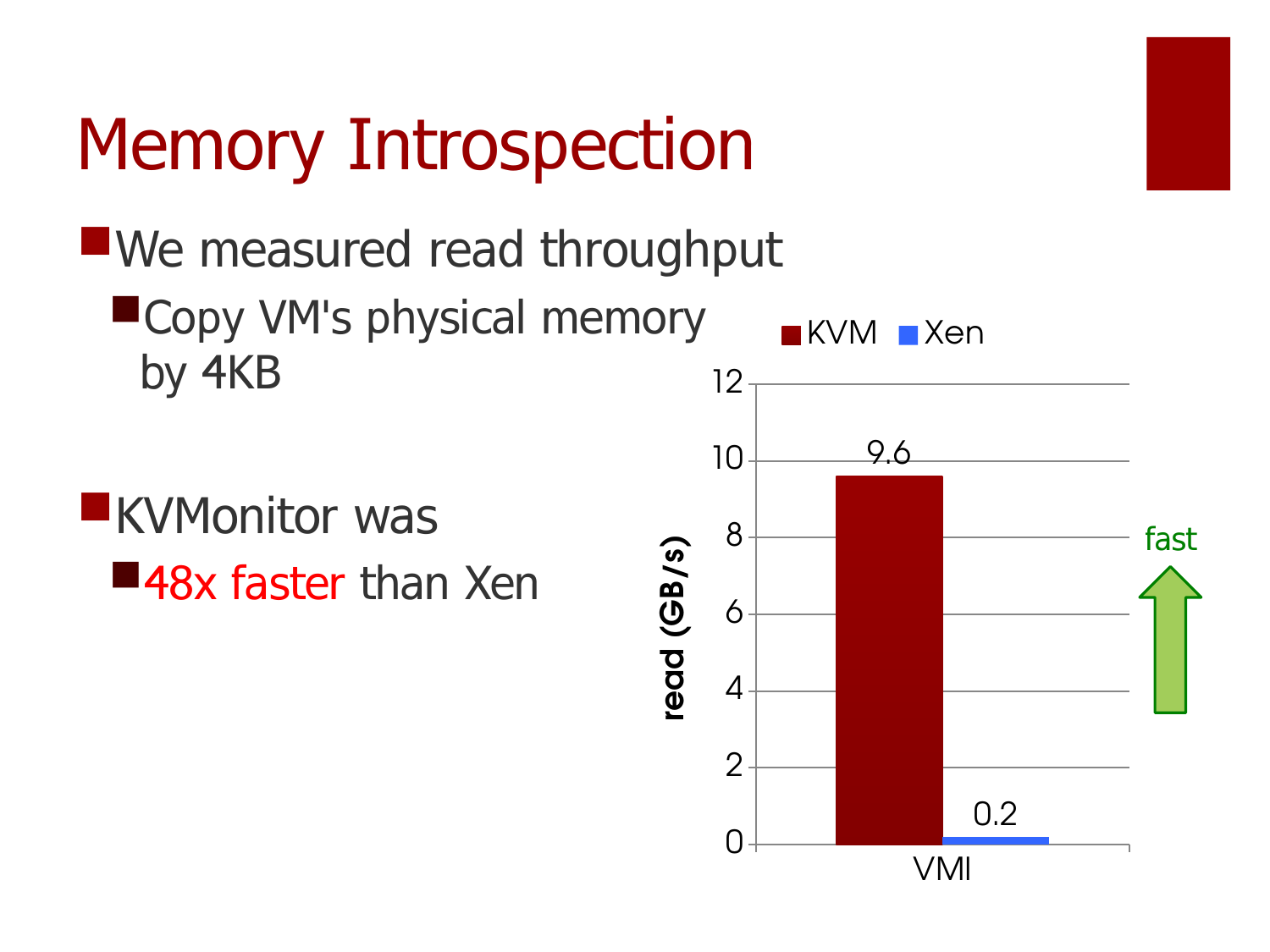

# Memory Introspection
We measured read throughput
Copy VM's physical memory
by 4KB

KVMonitor was
48x faster than Xen

### Chart

| Category | KVM | Xen |
|---|---|---|
| VMI | 9.6 | 0.2 |
fast